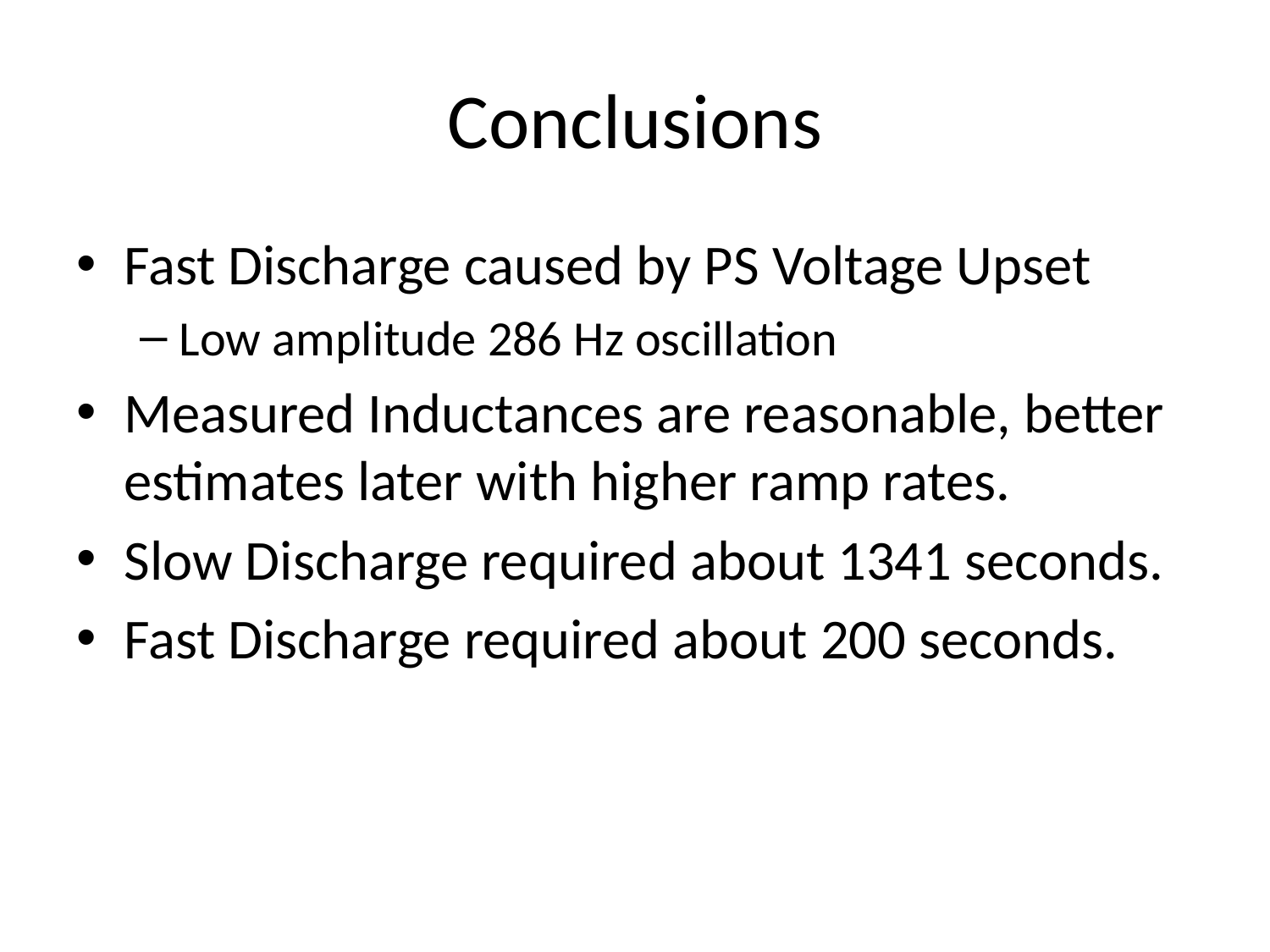

# Conclusions
Fast Discharge caused by PS Voltage Upset
Low amplitude 286 Hz oscillation
Measured Inductances are reasonable, better estimates later with higher ramp rates.
Slow Discharge required about 1341 seconds.
Fast Discharge required about 200 seconds.